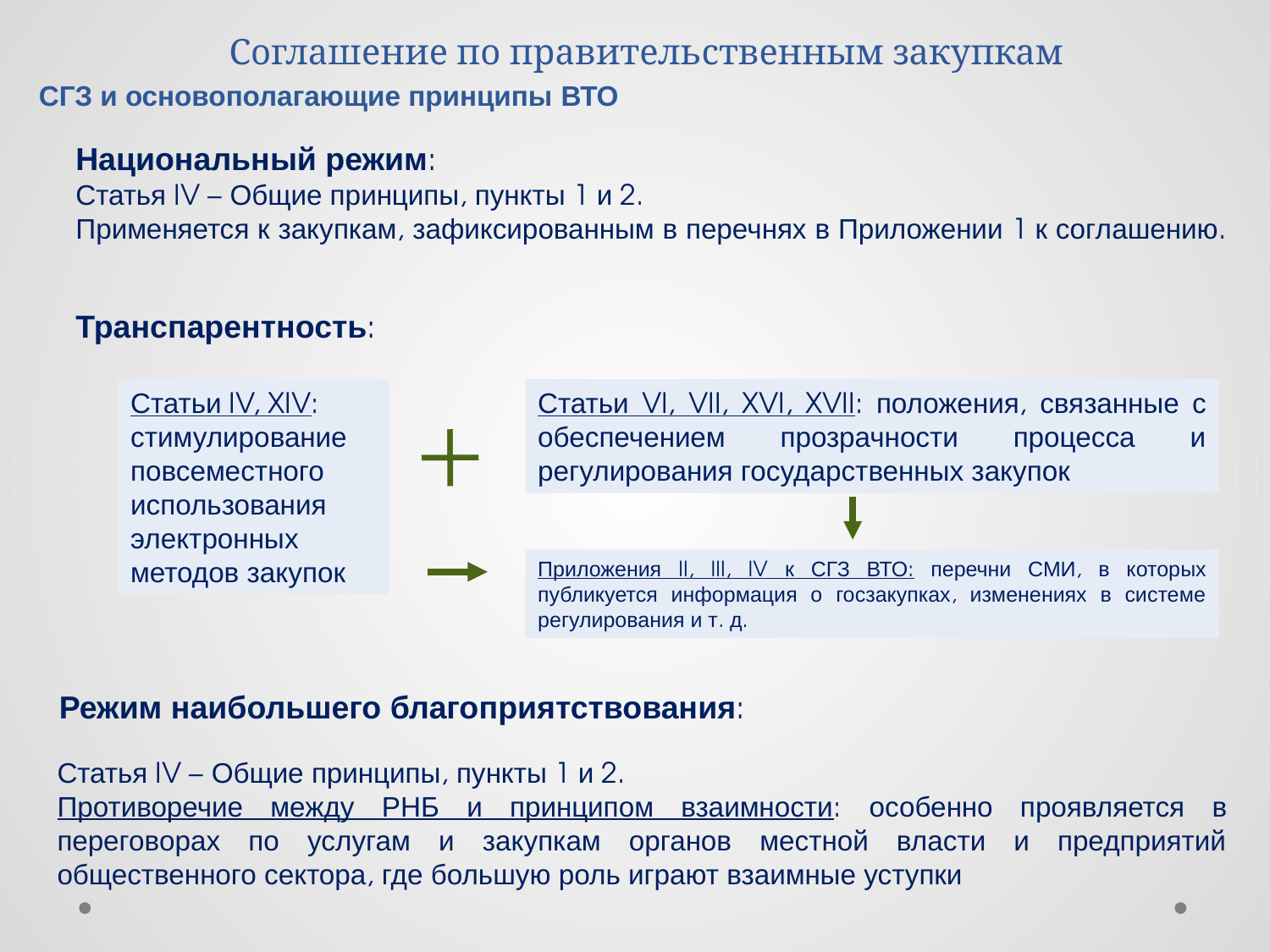

Соглашение по правительственным закупкам
# СГЗ и основополагающие принципы ВТО
Национальный режим:
Статья IV – Общие принципы, пункты 1 и 2.
Применяется к закупкам, зафиксированным в перечнях в Приложении 1 к соглашению.
Транспарентность:
Статьи IV, XIV:
стимулирование повсеместного использования электронных методов закупок
Статьи VI, VII, XVI, XVII: положения, связанные с обеспечением прозрачности процесса и регулирования государственных закупок
+
Приложения II, III, IV к СГЗ ВТО: перечни СМИ, в которых публикуется информация о госзакупках, изменениях в системе регулирования и т. д.
Режим наибольшего благоприятствования:
Статья IV – Общие принципы, пункты 1 и 2.
Противоречие между РНБ и принципом взаимности: особенно проявляется в переговорах по услугам и закупкам органов местной власти и предприятий общественного сектора, где большую роль играют взаимные уступки